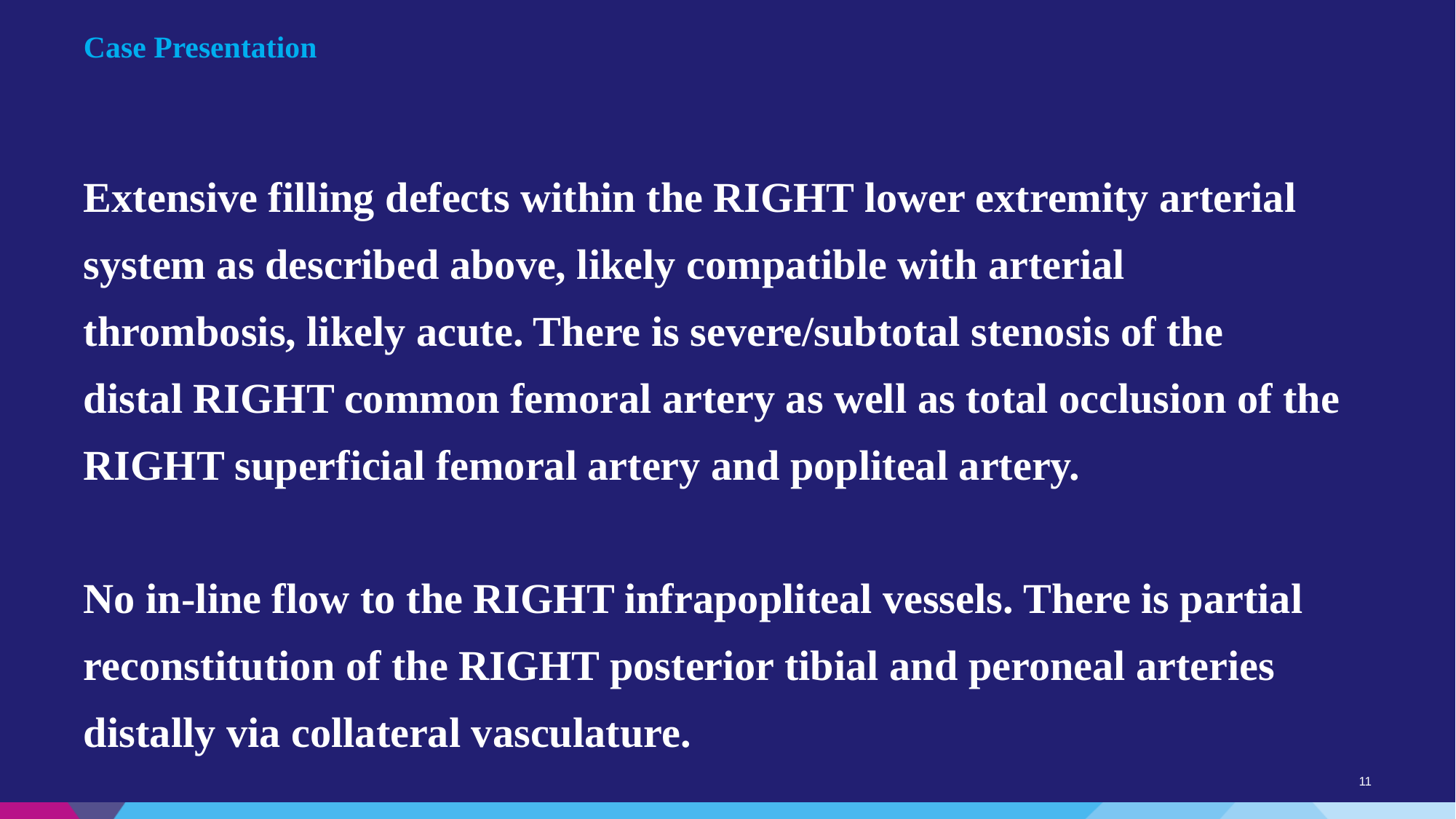

# Case Presentation

Extensive filling defects within the RIGHT lower extremity arterial
system as described above, likely compatible with arterial
thrombosis, likely acute. There is severe/subtotal stenosis of the
distal RIGHT common femoral artery as well as total occlusion of the
RIGHT superficial femoral artery and popliteal artery.

No in-line flow to the RIGHT infrapopliteal vessels. There is partial
reconstitution of the RIGHT posterior tibial and peroneal arteries
distally via collateral vasculature.

11